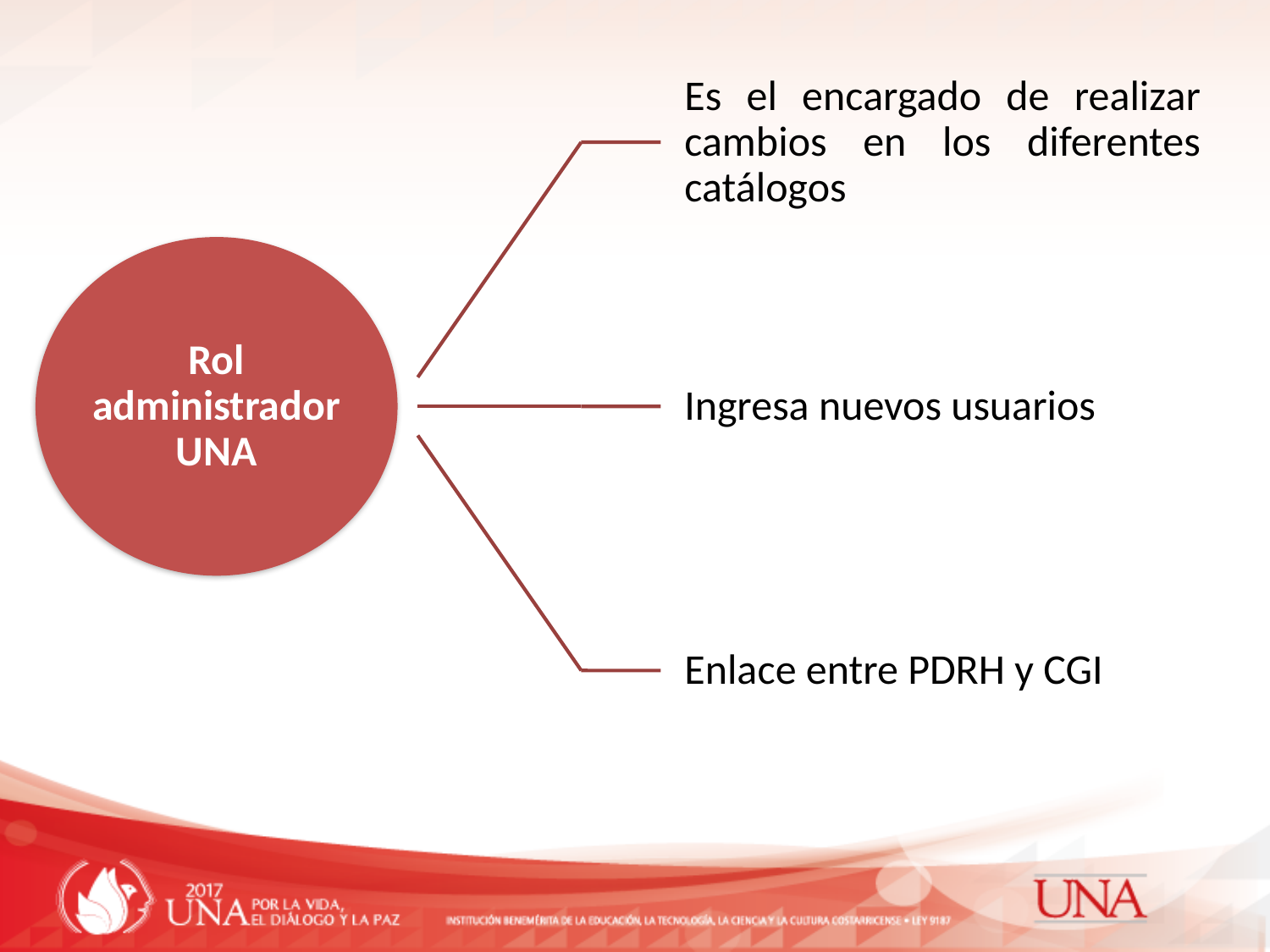

Rol administrador UNA
Es el encargado de realizar cambios en los diferentes catálogos
Ingresa nuevos usuarios
Enlace entre PDRH y CGI